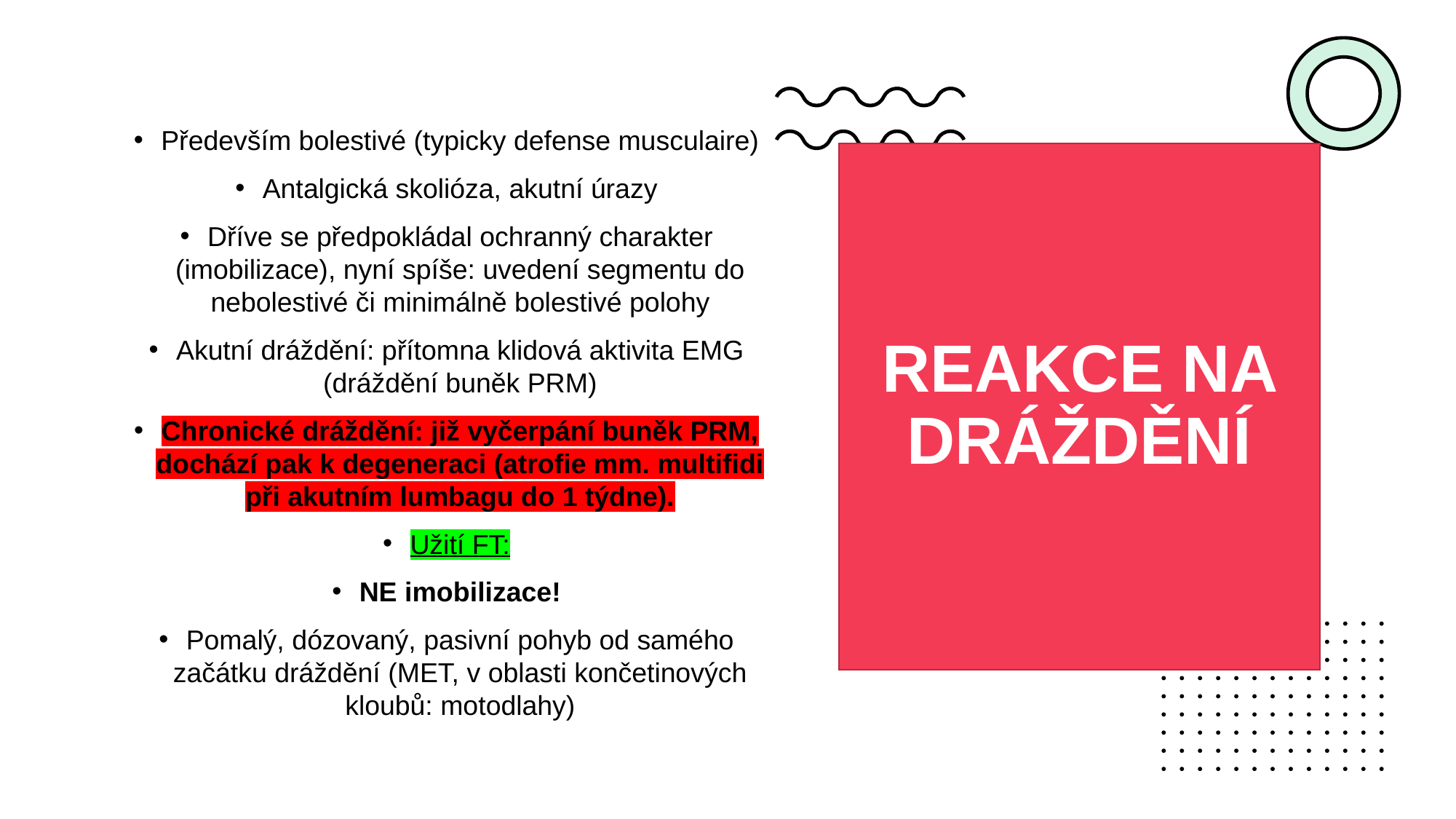

Především bolestivé (typicky defense musculaire)
Antalgická skolióza, akutní úrazy
Dříve se předpokládal ochranný charakter (imobilizace), nyní spíše: uvedení segmentu do nebolestivé či minimálně bolestivé polohy
Akutní dráždění: přítomna klidová aktivita EMG (dráždění buněk PRM)
Chronické dráždění: již vyčerpání buněk PRM, dochází pak k degeneraci (atrofie mm. multifidi při akutním lumbagu do 1 týdne).
Užití FT:
NE imobilizace!
Pomalý, dózovaný, pasivní pohyb od samého začátku dráždění (MET, v oblasti končetinových kloubů: motodlahy)

# REAKCE NA DRÁŽDĚNÍ